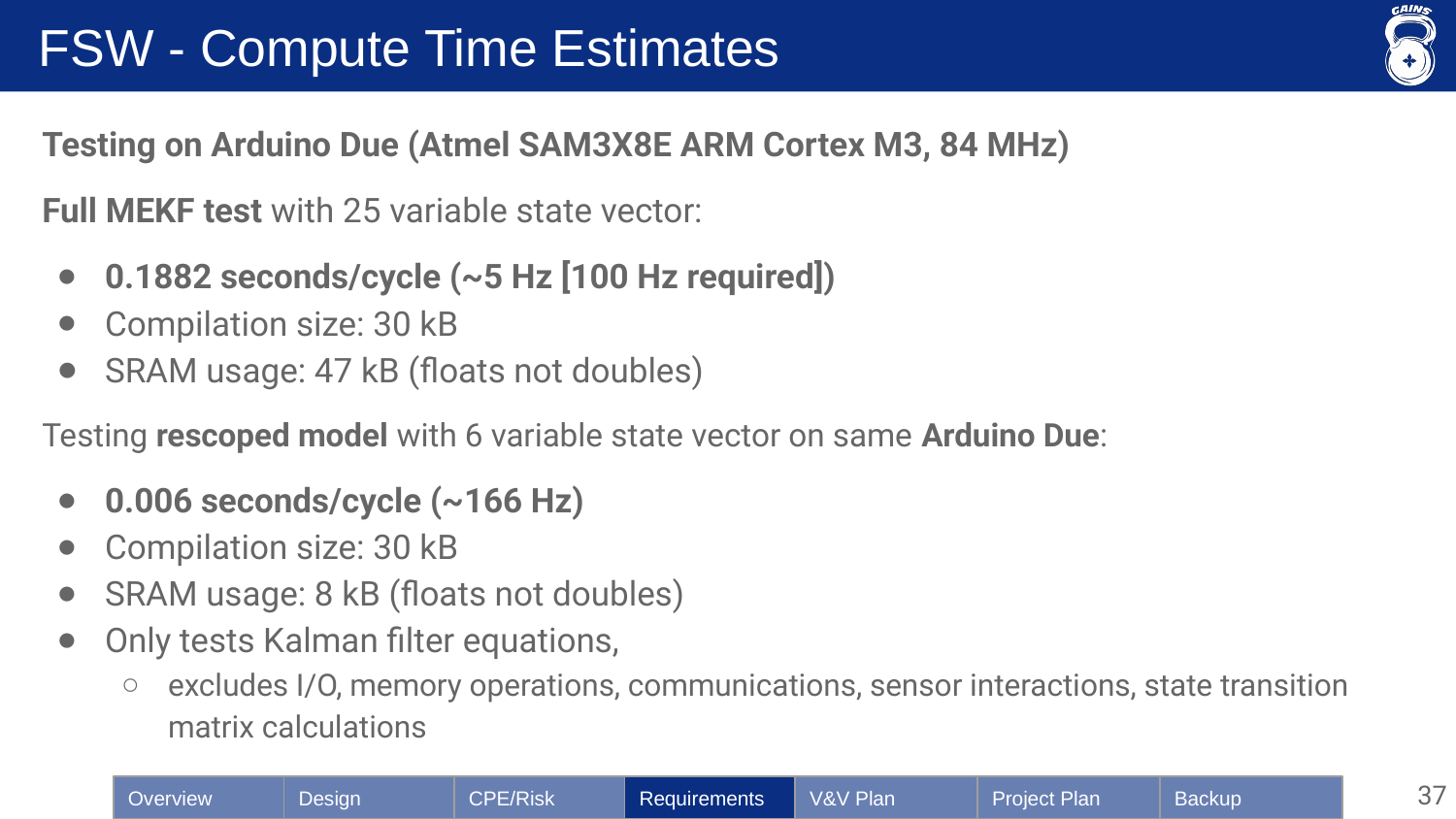

# FSW - Compute Time Estimates
Testing on Arduino Due (Atmel SAM3X8E ARM Cortex M3, 84 MHz)
Full MEKF test with 25 variable state vector:
0.1882 seconds/cycle (~5 Hz [100 Hz required])
Compilation size: 30 kB
SRAM usage: 47 kB (floats not doubles)
Testing rescoped model with 6 variable state vector on same Arduino Due:
0.006 seconds/cycle (~166 Hz)
Compilation size: 30 kB
SRAM usage: 8 kB (floats not doubles)
Only tests Kalman filter equations,
excludes I/O, memory operations, communications, sensor interactions, state transition matrix calculations
37